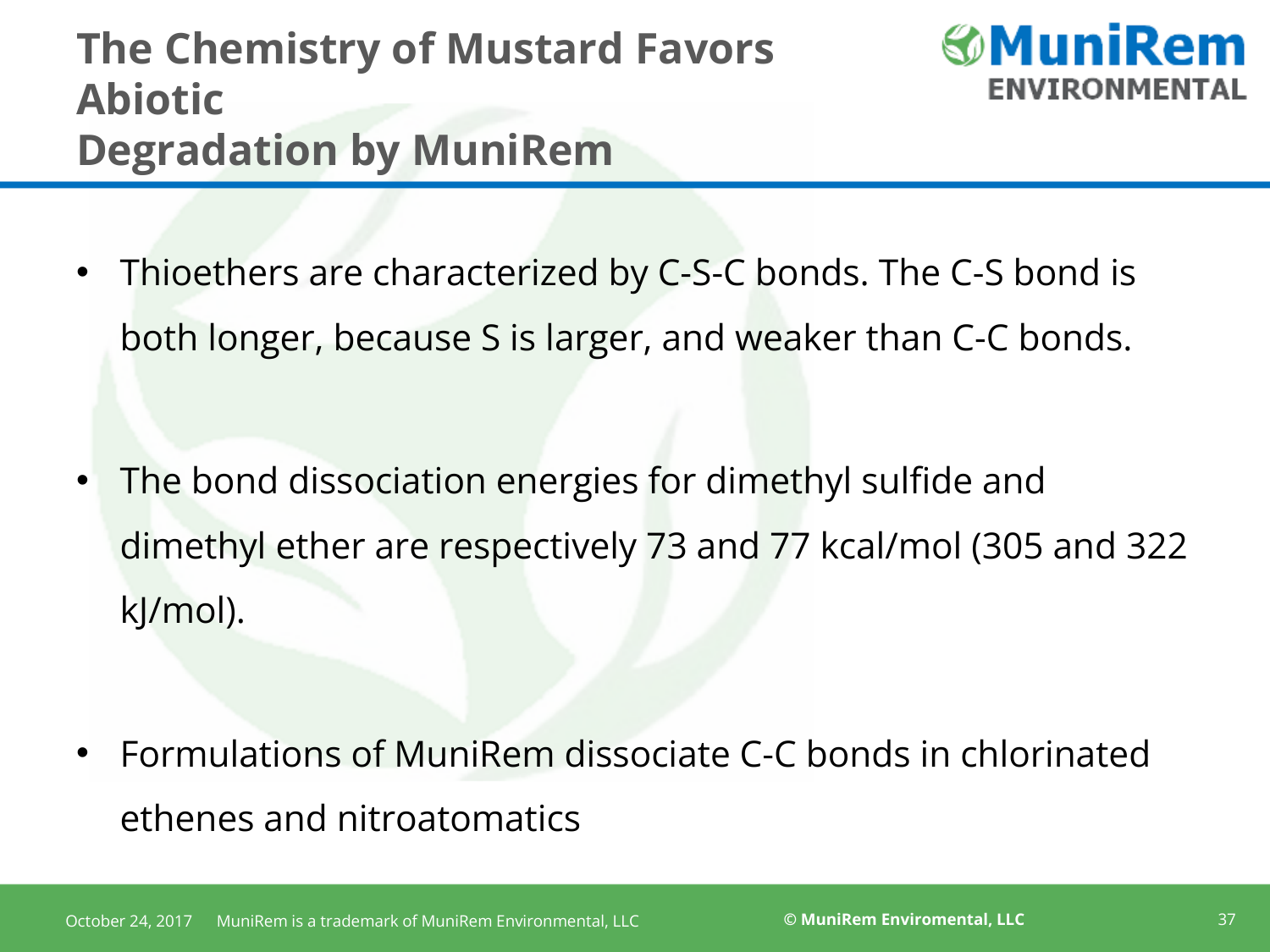

# The Chemistry of Mustard Favors Abiotic Degradation by MuniRem
Thioethers are characterized by C-S-C bonds. The C-S bond is both longer, because S is larger, and weaker than C-C bonds.

The bond dissociation energies for dimethyl sulfide and dimethyl ether are respectively 73 and 77 kcal/mol (305 and 322 kJ/mol).

Formulations of MuniRem dissociate C-C bonds in chlorinated ethenes and nitroatomatics

October 24, 2017      MuniRem is a trademark of MuniRem Environmental, LLC
© MuniRem Enviromental, LLC
37